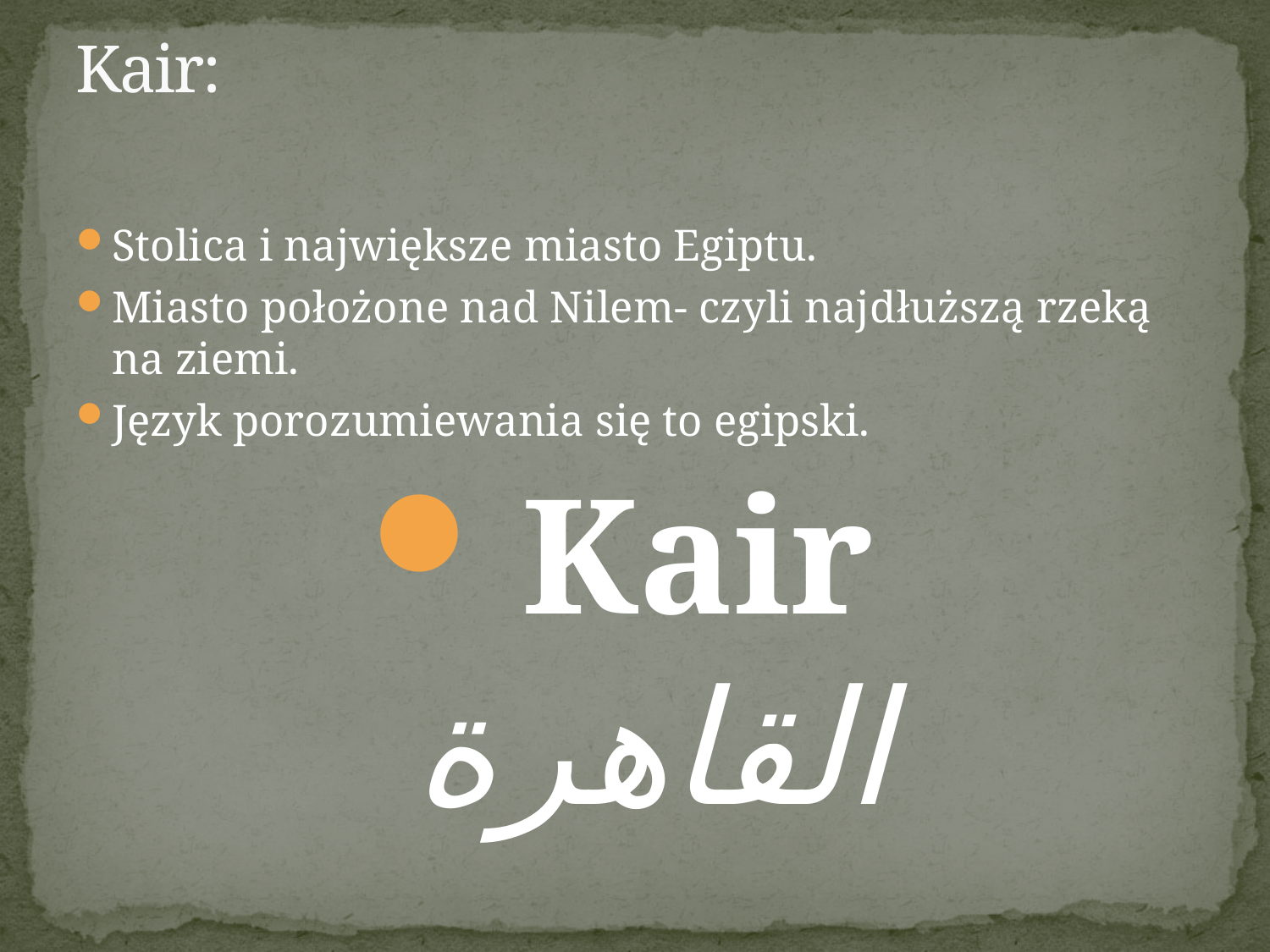

# Kair:
Stolica i największe miasto Egiptu.
Miasto położone nad Nilem- czyli najdłuższą rzeką na ziemi.
Język porozumiewania się to egipski.
Kair
القاهرة